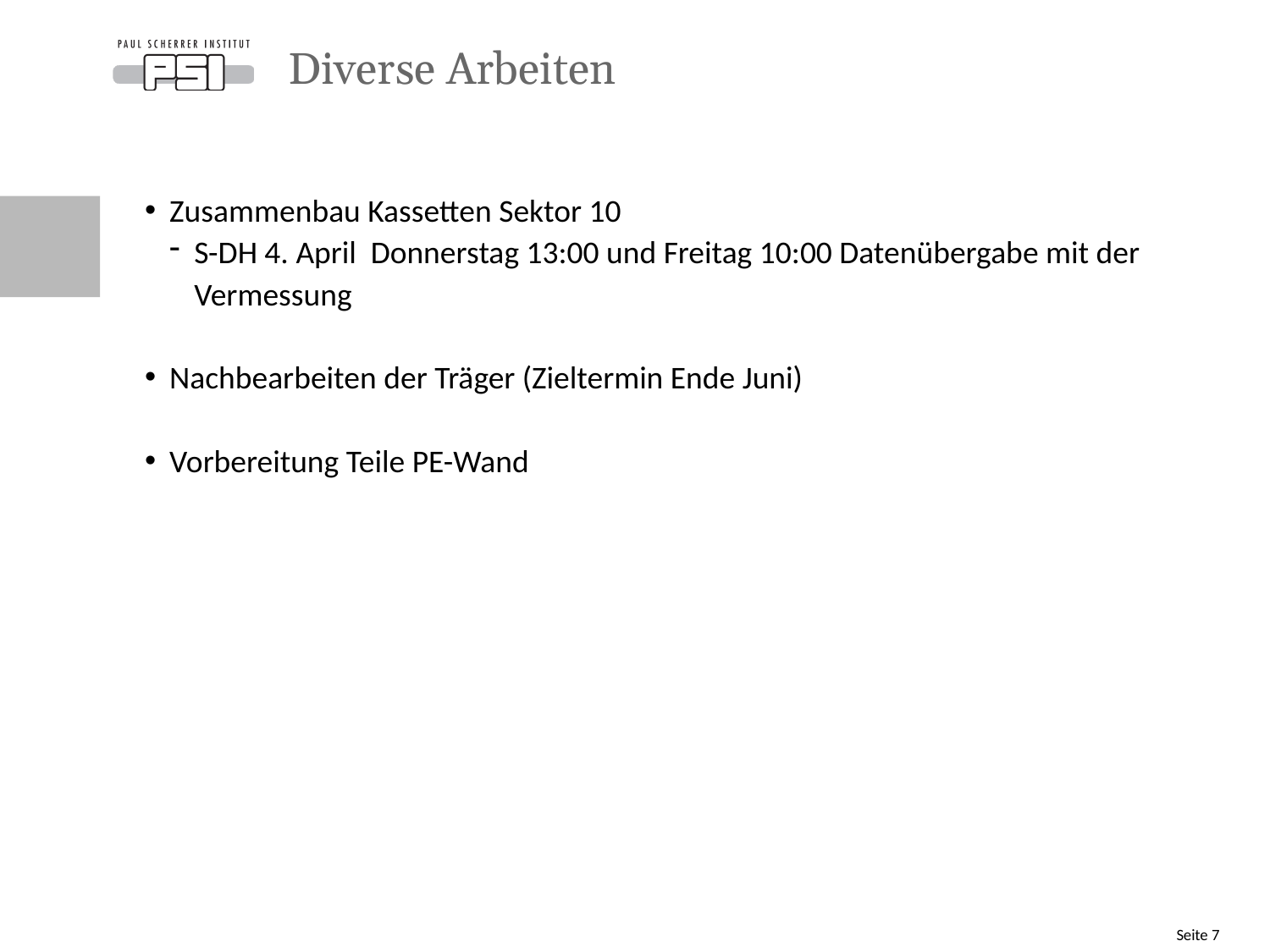

# Diverse Arbeiten
Zusammenbau Kassetten Sektor 10
S-DH 4. April  Donnerstag 13:00 und Freitag 10:00 Datenübergabe mit der Vermessung

Nachbearbeiten der Träger (Zieltermin Ende Juni)

Vorbereitung Teile PE-Wand

Seite 7